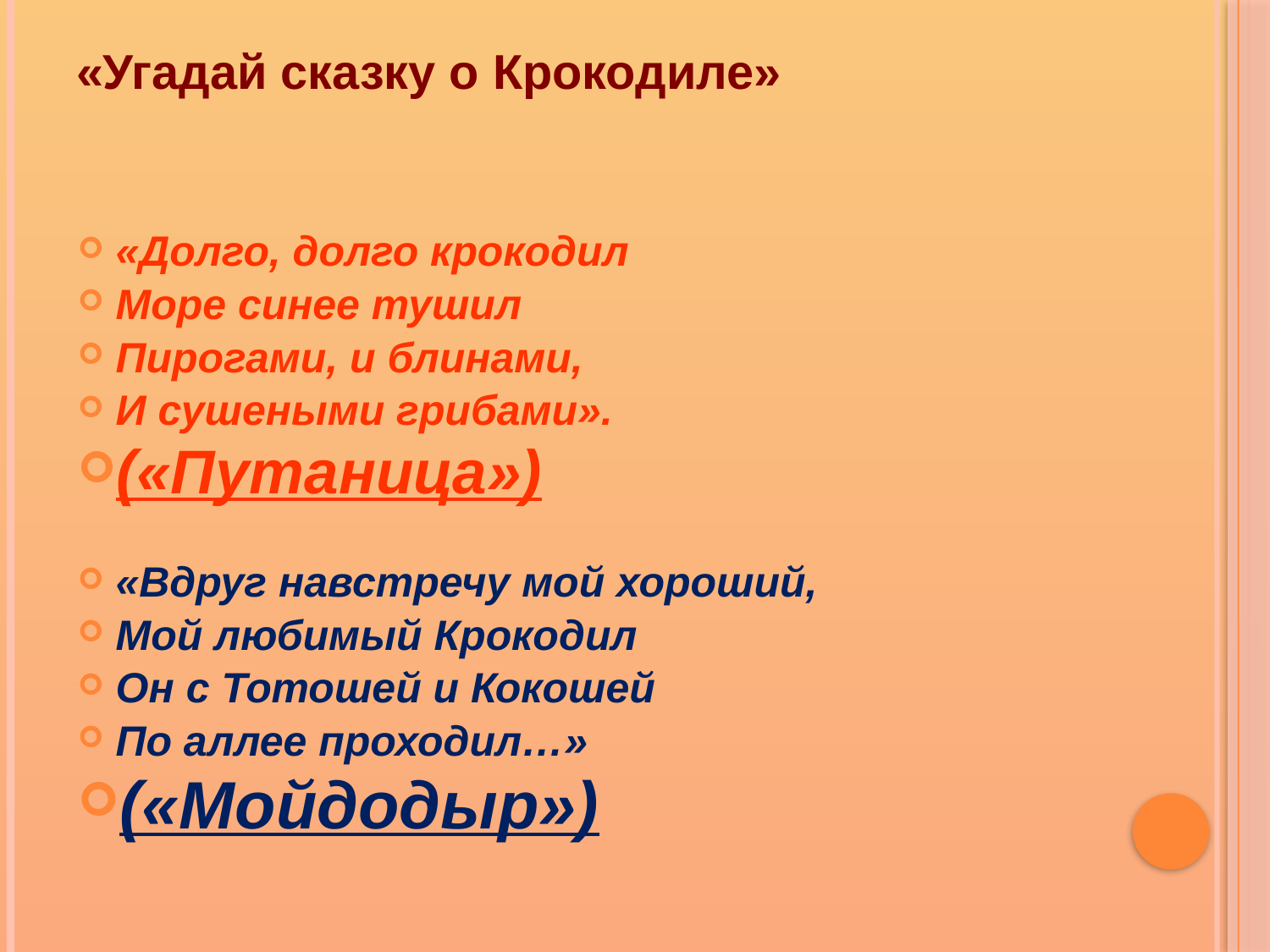

«Угадай сказку о Крокодиле»
«Долго, долго крокодил
Море синее тушил
Пирогами, и блинами,
И сушеными грибами».
(«Путаница»)

«Вдруг навстречу мой хороший,
Мой любимый Крокодил
Он с Тотошей и Кокошей
По аллее проходил…»
(«Мойдодыр»)